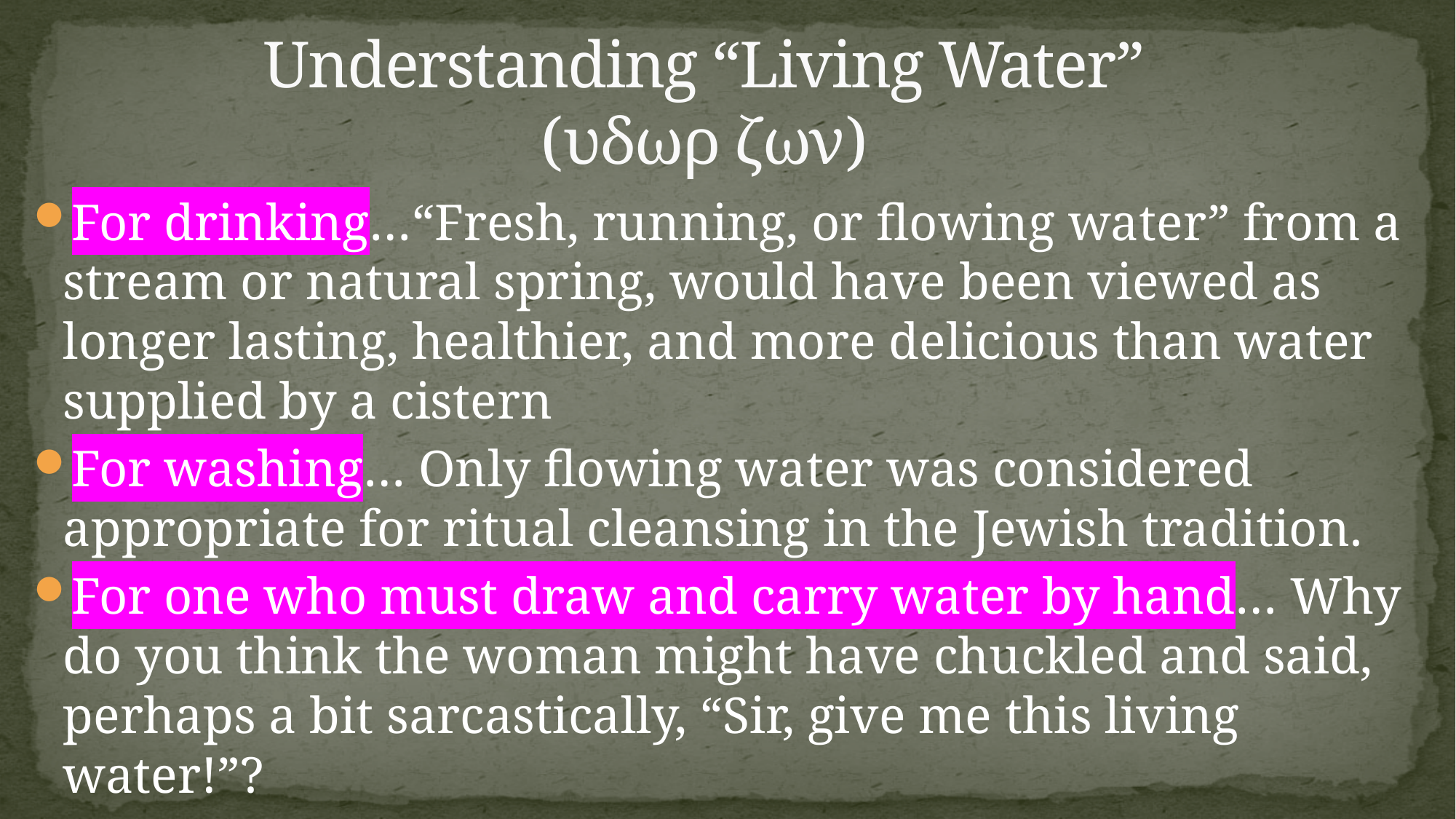

# Understanding “Living Water” (υδωρ ζων)
For drinking…“Fresh, running, or flowing water” from a stream or natural spring, would have been viewed as longer lasting, healthier, and more delicious than water supplied by a cistern
For washing… Only flowing water was considered appropriate for ritual cleansing in the Jewish tradition.
For one who must draw and carry water by hand… Why do you think the woman might have chuckled and said, perhaps a bit sarcastically, “Sir, give me this living water!”?